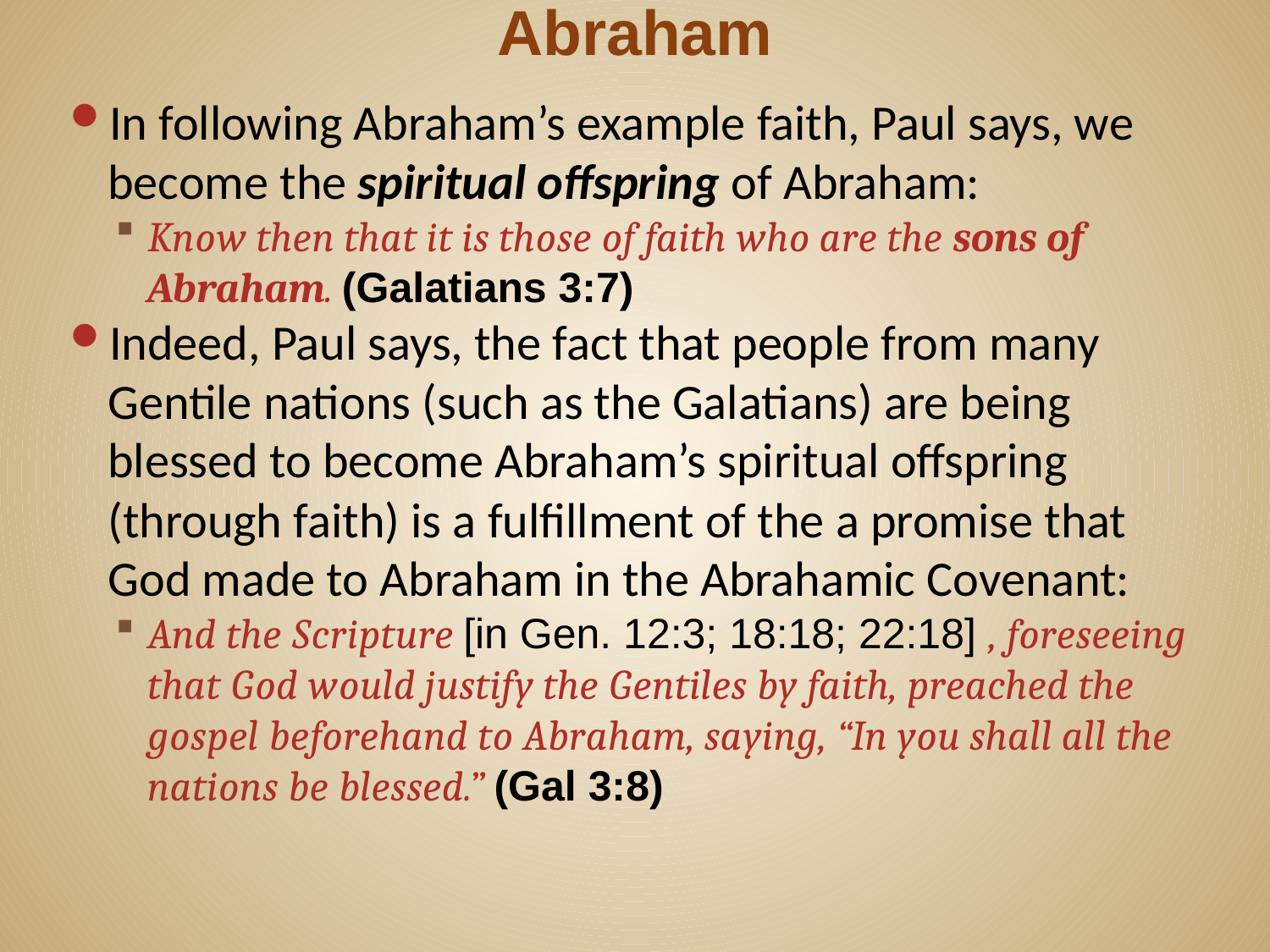

# Fulfillment of God’s Promises to Abraham
In following Abraham’s example faith, Paul says, we become the spiritual offspring of Abraham:
Know then that it is those of faith who are the sons of Abraham. (Galatians 3:7)
Indeed, Paul says, the fact that people from many Gentile nations (such as the Galatians) are being blessed to become Abraham’s spiritual offspring (through faith) is a fulfillment of the a promise that God made to Abraham in the Abrahamic Covenant:
And the Scripture [in Gen. 12:3; 18:18; 22:18] , foreseeing that God would justify the Gentiles by faith, preached the gospel beforehand to Abraham, saying, “In you shall all the nations be blessed.” (Gal 3:8)